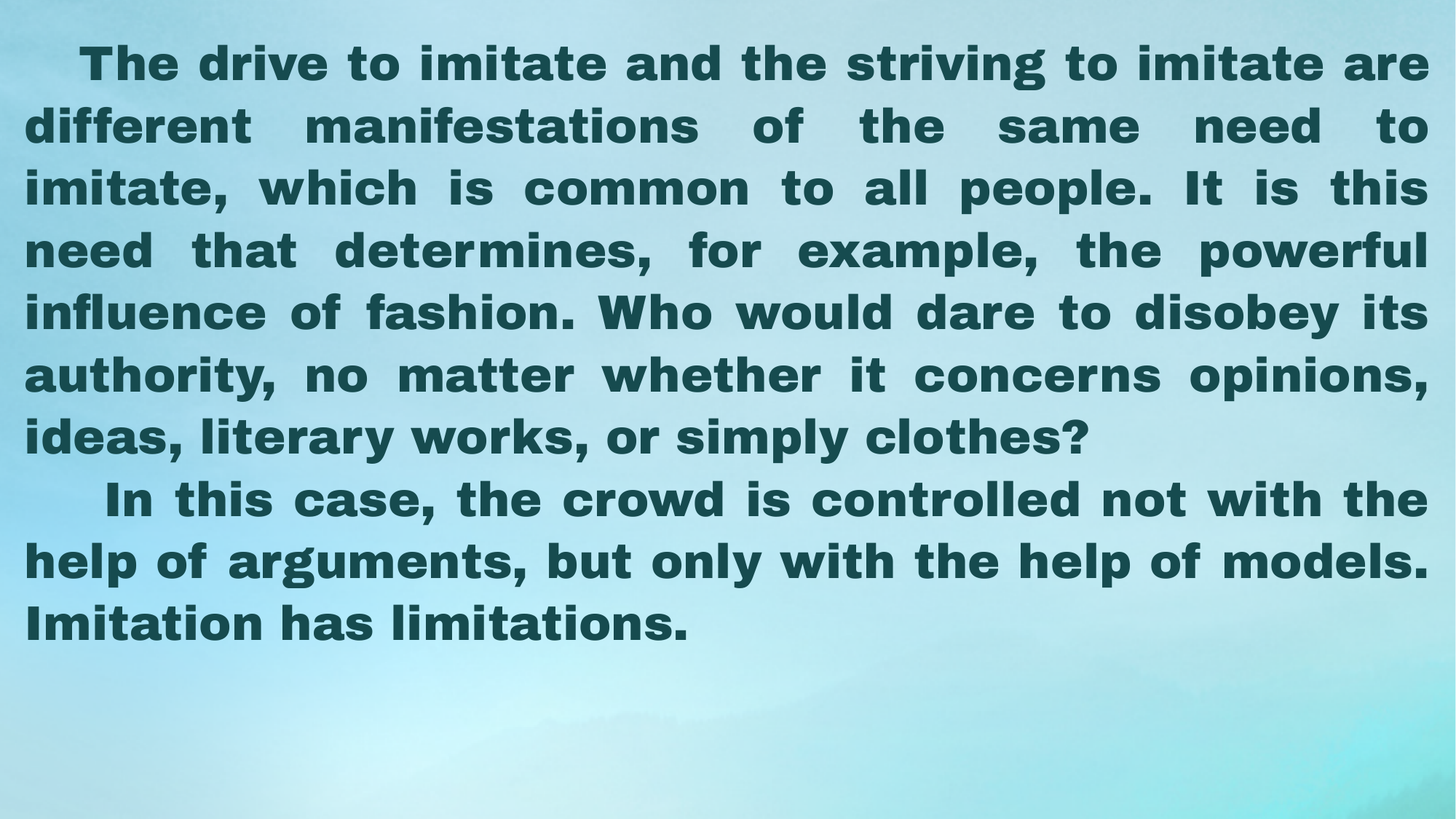

The drive to imitate and the striving to imitate are different manifestations of the same need to imitate, which is common to all people. It is this need that determines, for example, the powerful influence of fashion. Who would dare to disobey its authority, no matter whether it concerns opinions, ideas, literary works, or simply clothes?
    In this case, the crowd is controlled not with the help of arguments, but only with the help of models. Imitation has limitations.